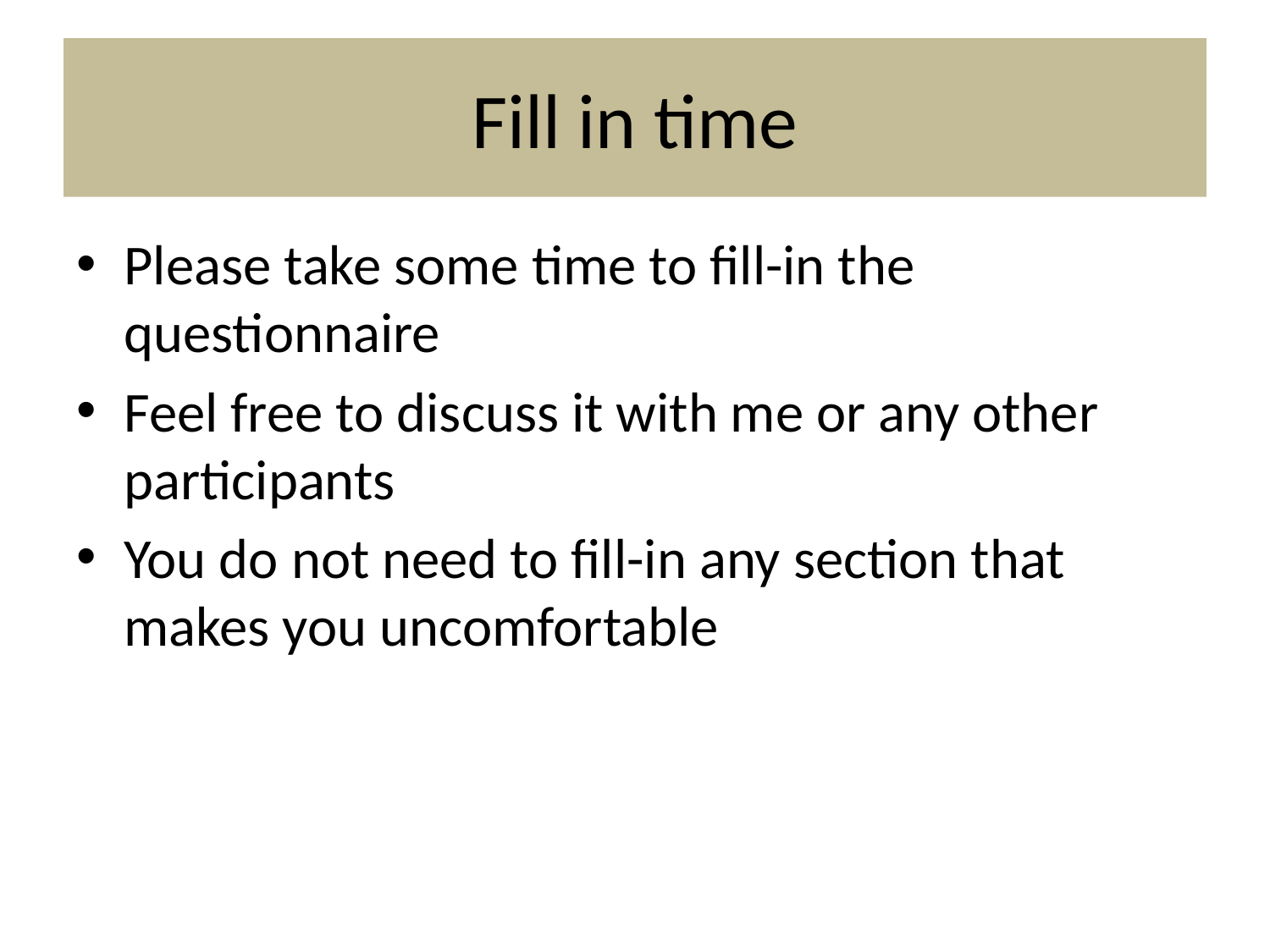

# Fill in time
Please take some time to fill-in the questionnaire
Feel free to discuss it with me or any other participants
You do not need to fill-in any section that makes you uncomfortable